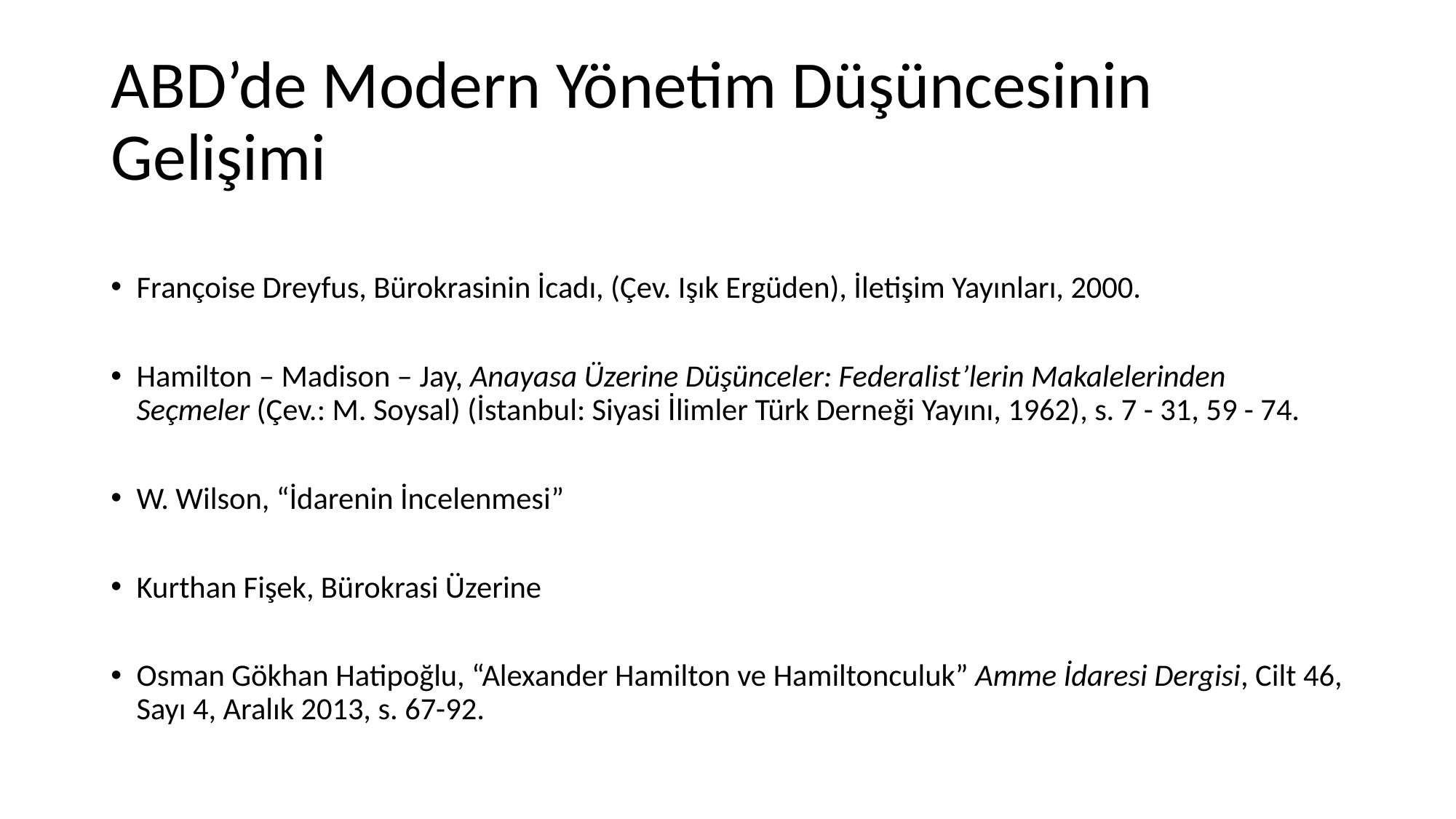

# ABD’de Modern Yönetim Düşüncesinin Gelişimi

Françoise Dreyfus, Bürokrasinin İcadı, (Çev. Işık Ergüden), İletişim Yayınları, 2000.

Hamilton – Madison – Jay, Anayasa Üzerine Düşünceler: Federalist’lerin Makalelerinden Seçmeler (Çev.: M. Soysal) (İstanbul: Siyasi İ̇limler Türk Derneği Yayını, 1962), s. 7 - 31, 59 - 74.

W. Wilson, “İdarenin İncelenmesi”

Kurthan Fişek, Bürokrasi Üzerine

Osman Gökhan Hatipoğlu, “Alexander Hamilton ve Hamiltonculuk” Amme İdaresi Dergisi, Cilt 46, Sayı 4, Aralık 2013, s. 67-92.